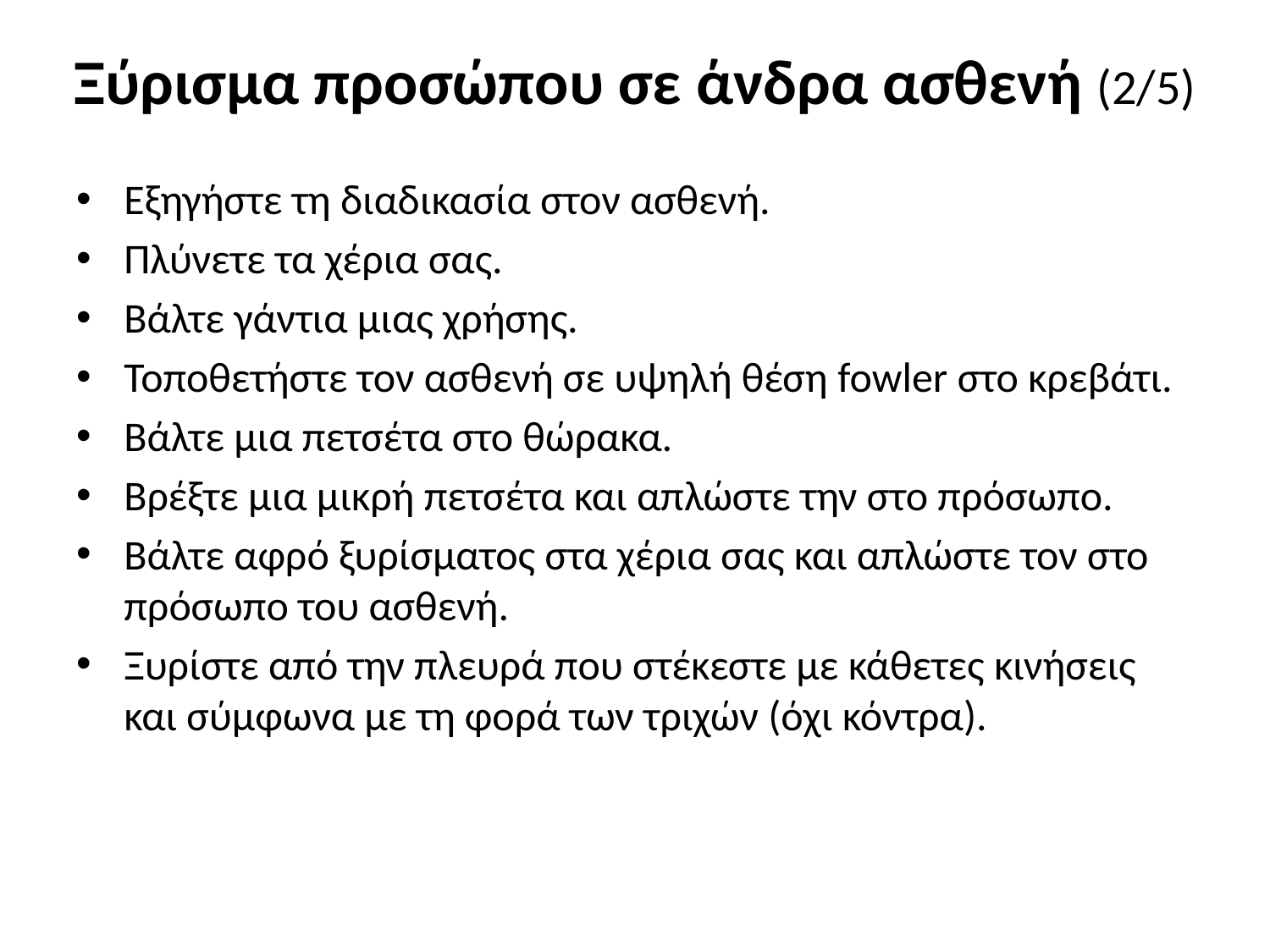

# Ξύρισμα προσώπου σε άνδρα ασθενή (2/5)
Εξηγήστε τη διαδικασία στον ασθενή.
Πλύνετε τα χέρια σας.
Βάλτε γάντια μιας χρήσης.
Τοποθετήστε τον ασθενή σε υψηλή θέση fowler στο κρεβάτι.
Βάλτε μια πετσέτα στο θώρακα.
Βρέξτε μια μικρή πετσέτα και απλώστε την στο πρόσωπο.
Βάλτε αφρό ξυρίσματος στα χέρια σας και απλώστε τον στο πρόσωπο του ασθενή.
Ξυρίστε από την πλευρά που στέκεστε με κάθετες κινήσεις και σύμφωνα με τη φορά των τριχών (όχι κόντρα).